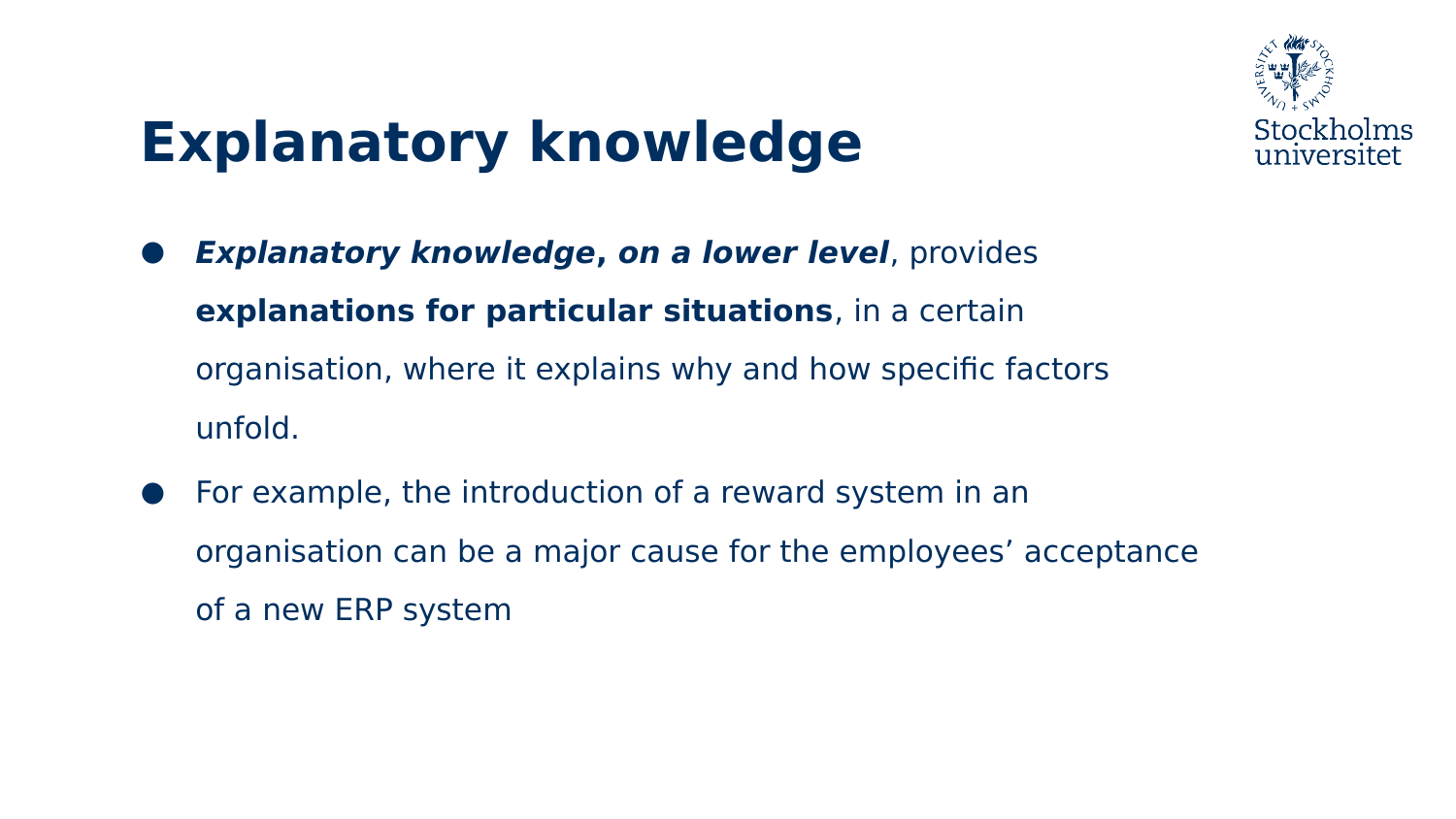

# Explanatory knowledge
Explanatory knowledge, on a lower level, provides explanations for particular situations, in a certain organisation, where it explains why and how specific factors unfold.
For example, the introduction of a reward system in an organisation can be a major cause for the employees’ acceptance of a new ERP system